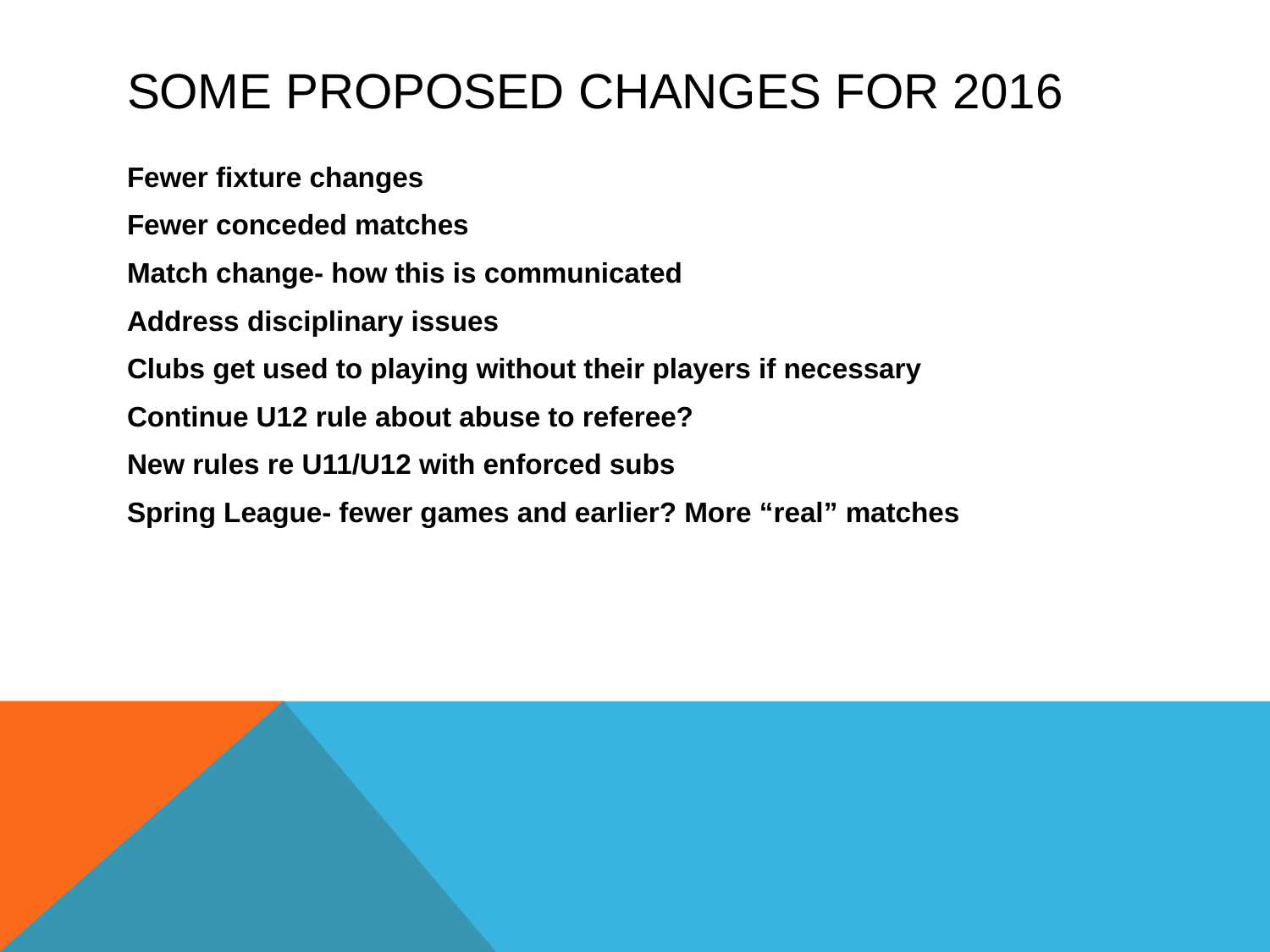

# Some Proposed Changes for 2016
Fewer fixture changes
Fewer conceded matches
Match change- how this is communicated
Address disciplinary issues
Clubs get used to playing without their players if necessary
Continue U12 rule about abuse to referee?
New rules re U11/U12 with enforced subs
Spring League- fewer games and earlier? More “real” matches